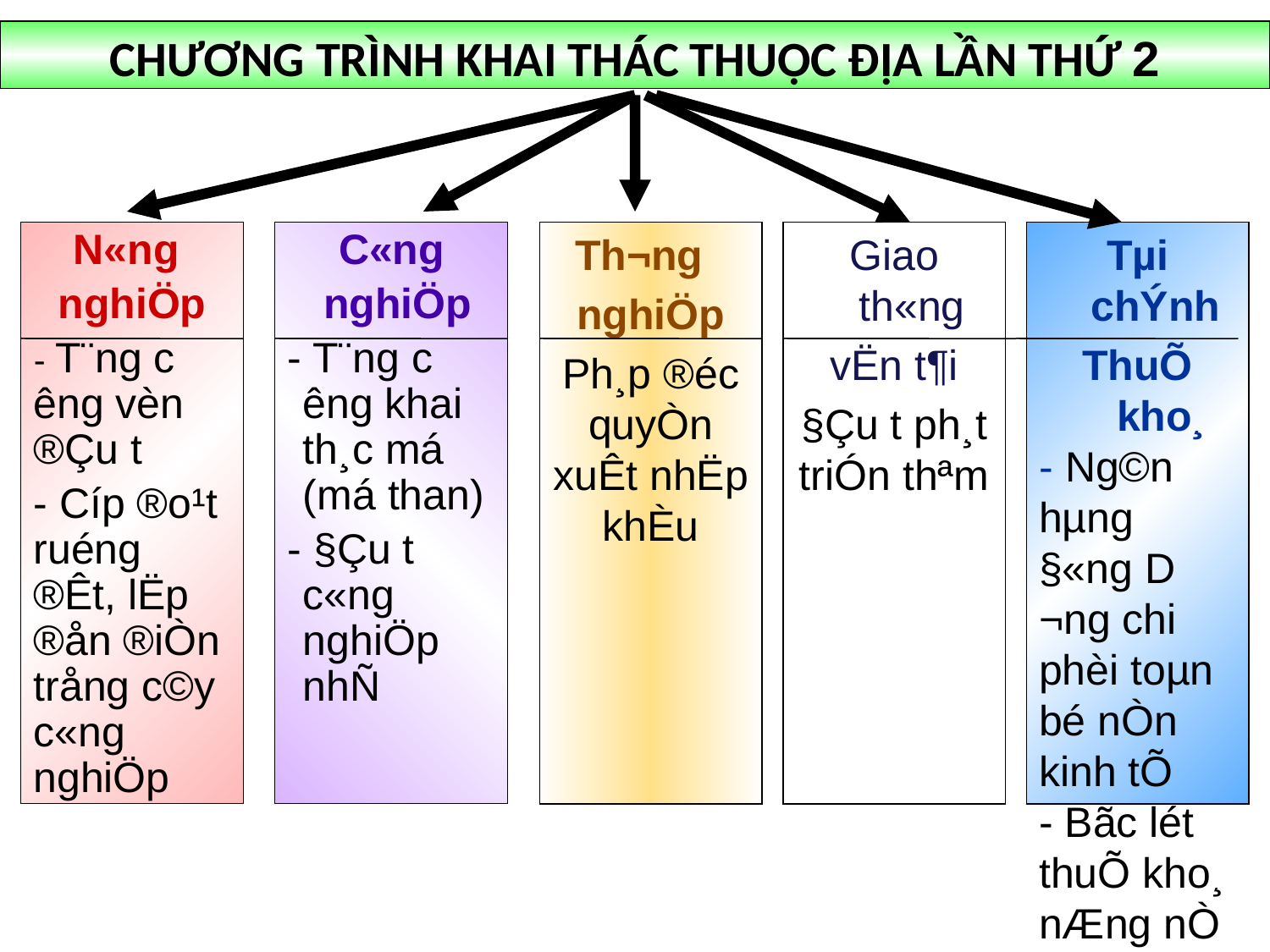

CHƯƠNG TRÌNH KHAI THÁC THUỘC ĐỊA LẦN THỨ 2

N«ng
nghiÖp
- T¨ng c­êng vèn ®Çu t­
- C­íp ®o¹t ruéng ®Êt, lËp ®ån ®iÒn trång c©y c«ng nghiÖp

C«ng
 nghiÖp
- T¨ng c­êng khai th¸c má (má than)
- §Çu t­ c«ng nghiÖp nhÑ
Th­¬ng
nghiÖp
Ph¸p ®éc quyÒn xuÊt nhËp khÈu

Giao th«ng
vËn t¶i
§Çu t­ ph¸t triÓn thªm

Tµi chÝnh
ThuÕ kho¸
- Ng©n hµng §«ng D­¬ng chi phèi toµn bé nÒn kinh tÕ
- Bãc lét thuÕ kho¸ nÆng nÒ